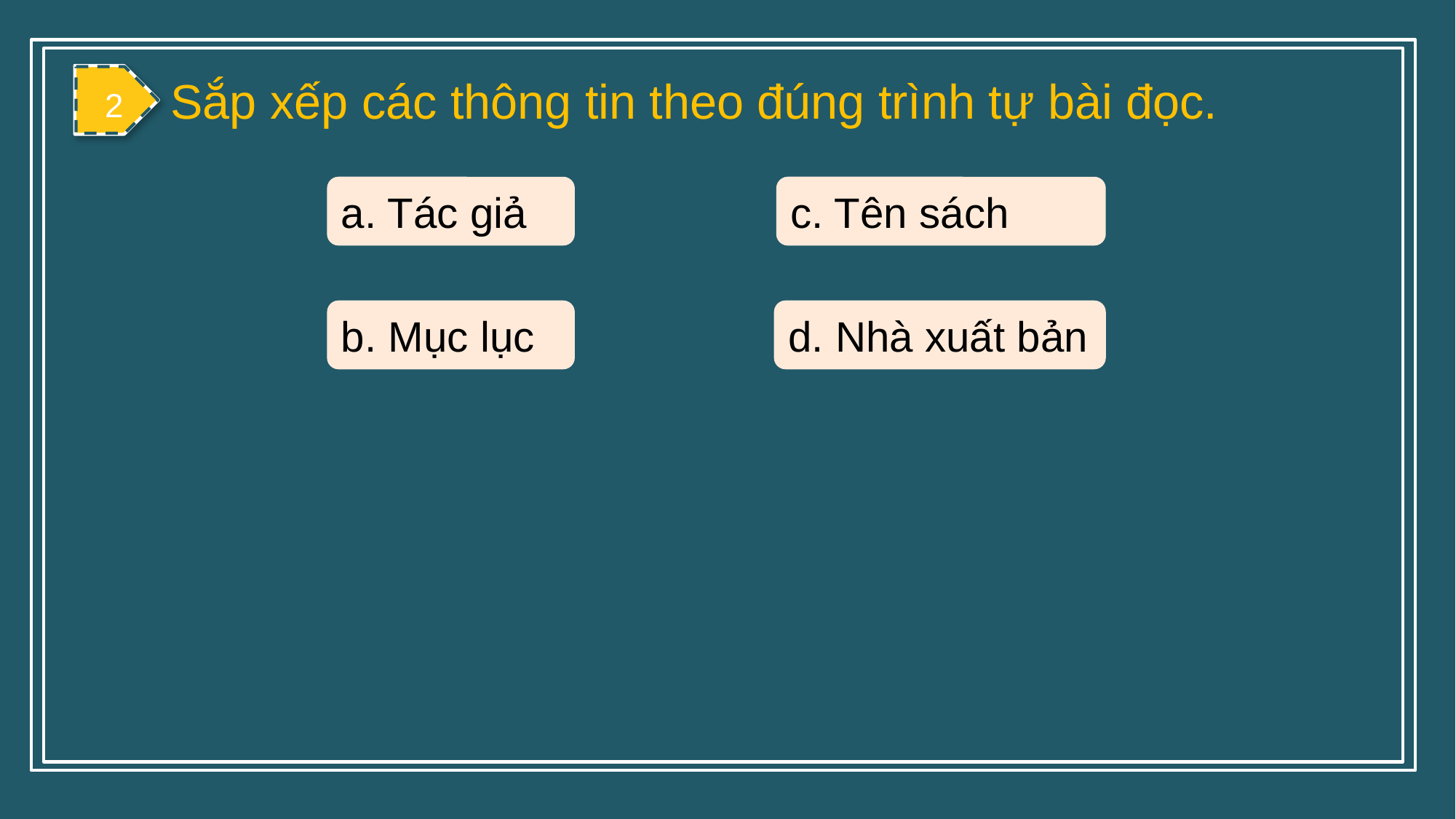

2
Sắp xếp các thông tin theo đúng trình tự bài đọc.
a. Tác giả
c. Tên sách
b. Mục lục
d. Nhà xuất bản